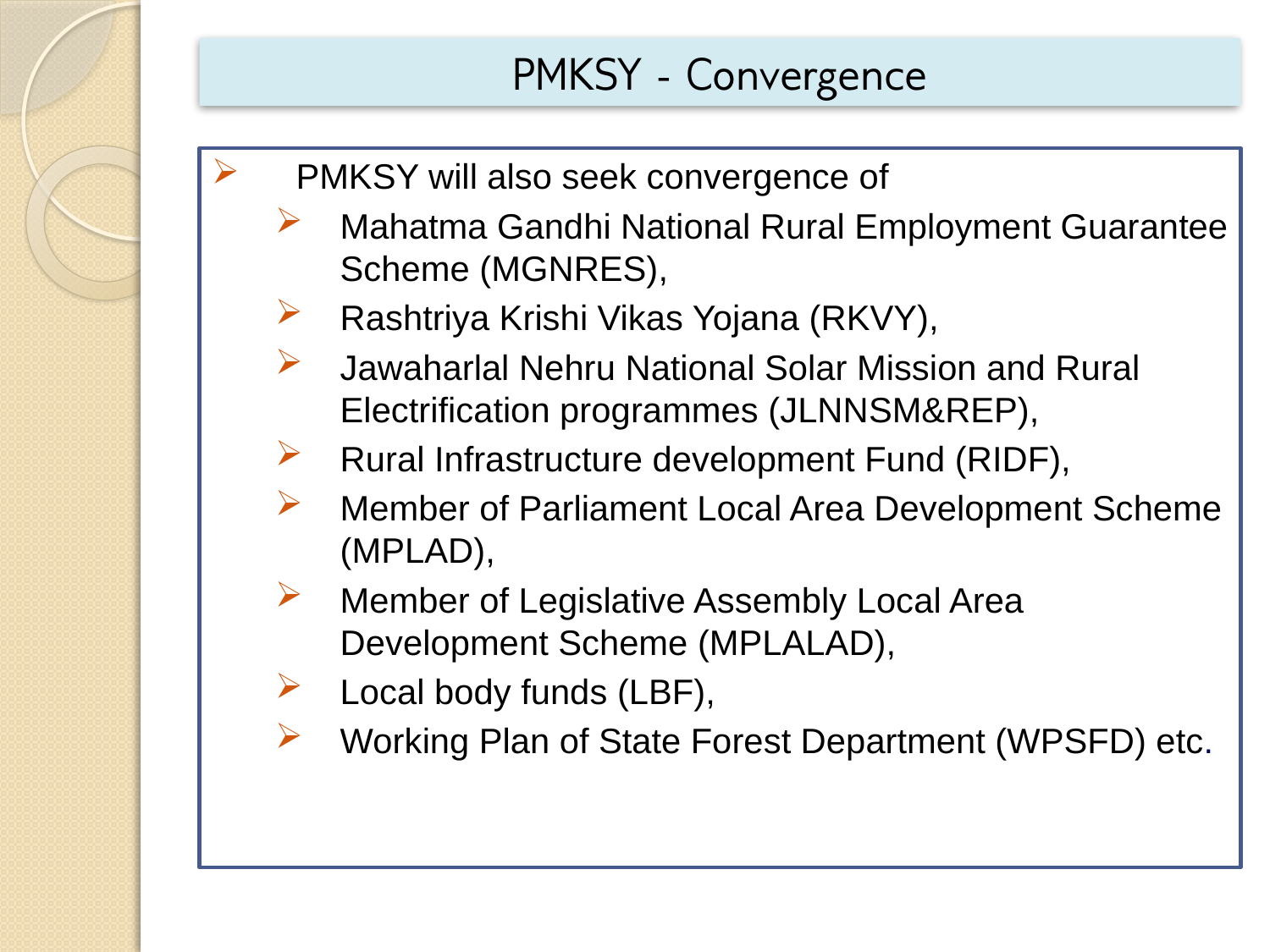

# PMKSY - Convergence
  PMKSY will also seek convergence of
Mahatma Gandhi National Rural Employment Guarantee Scheme (MGNRES),
Rashtriya Krishi Vikas Yojana (RKVY),
Jawaharlal Nehru National Solar Mission and Rural Electrification programmes (JLNNSM&REP),
Rural Infrastructure development Fund (RIDF),
Member of Parliament Local Area Development Scheme (MPLAD),
Member of Legislative Assembly Local Area Development Scheme (MPLALAD),
Local body funds (LBF),
Working Plan of State Forest Department (WPSFD) etc.